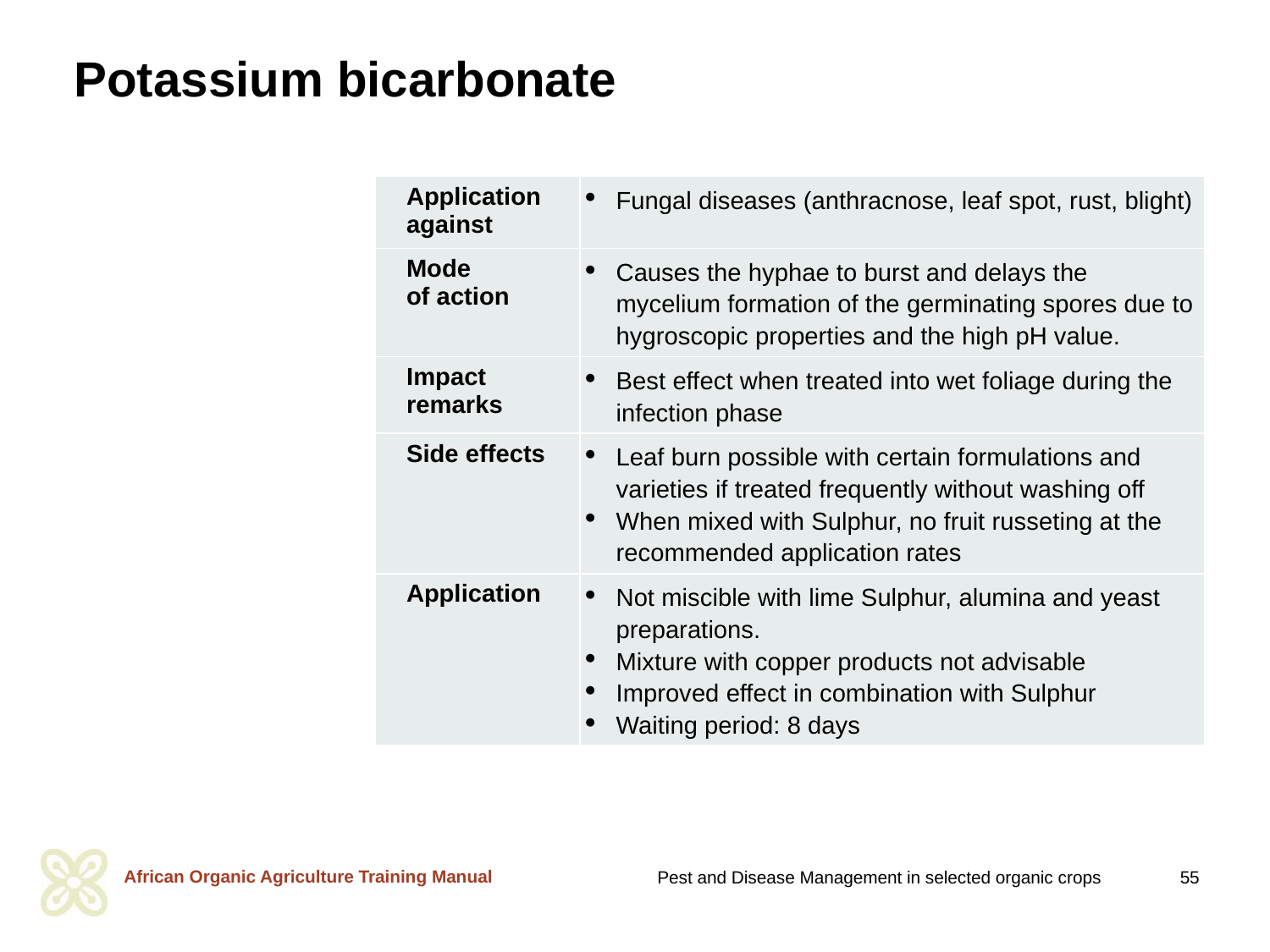

# Potassium bicarbonate
| Application against | Fungal diseases (anthracnose, leaf spot, rust, blight) |
| --- | --- |
| Mode of action | Causes the hyphae to burst and delays the mycelium formation of the germinating spores due to hygroscopic properties and the high pH value. |
| Impact remarks | Best effect when treated into wet foliage during the infection phase |
| Side effects | Leaf burn possible with certain formulations and varieties if treated frequently without washing off When mixed with Sulphur, no fruit russeting at the recommended application rates |
| Application | Not miscible with lime Sulphur, alumina and yeast preparations. Mixture with copper products not advisable Improved effect in combination with Sulphur Waiting period: 8 days |